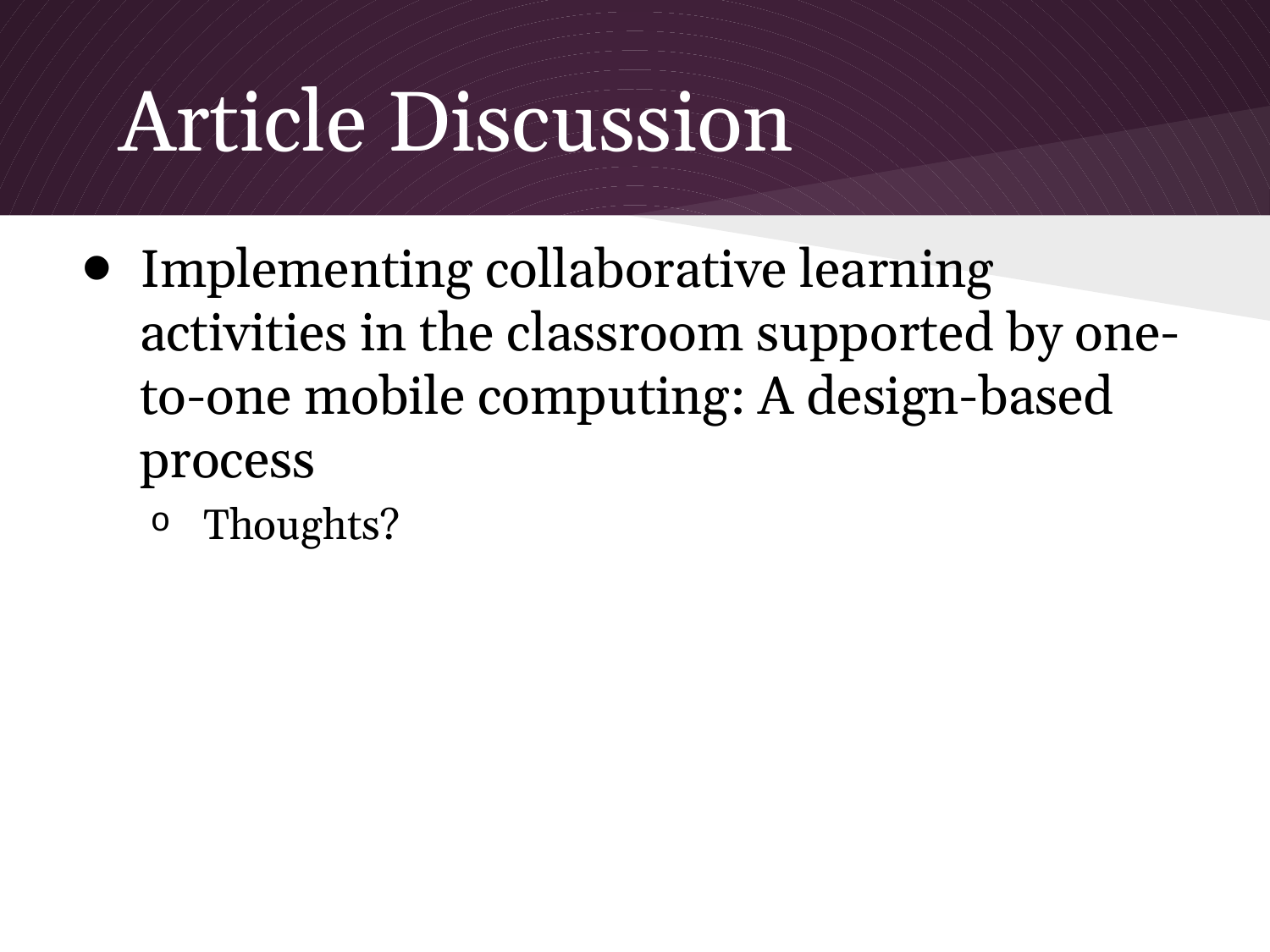

# Article Discussion
Implementing collaborative learning activities in the classroom supported by one-to-one mobile computing: A design-based process
Thoughts?